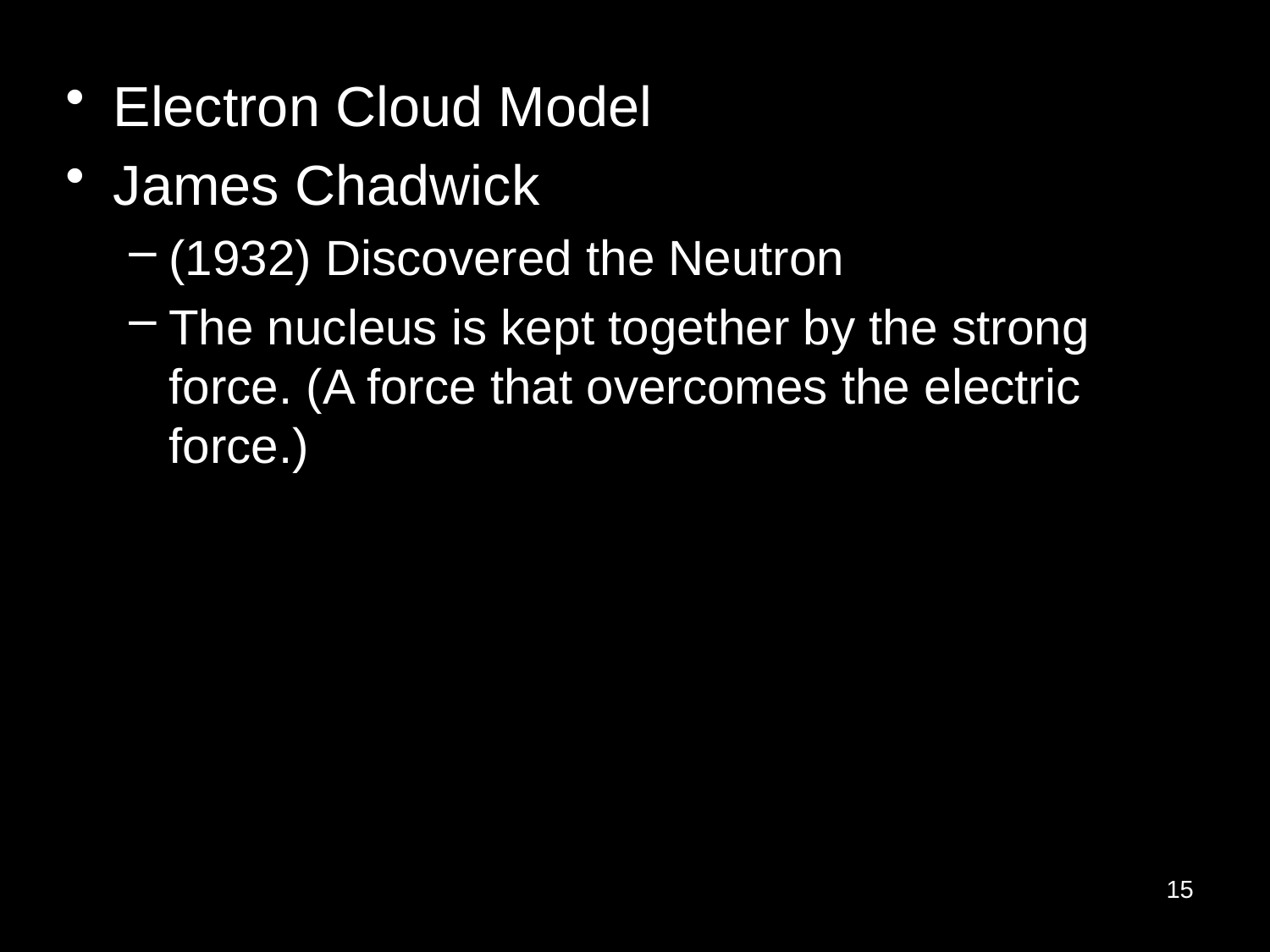

Electron Cloud Model
James Chadwick
(1932) Discovered the Neutron
The nucleus is kept together by the strong force. (A force that overcomes the electric force.)
15